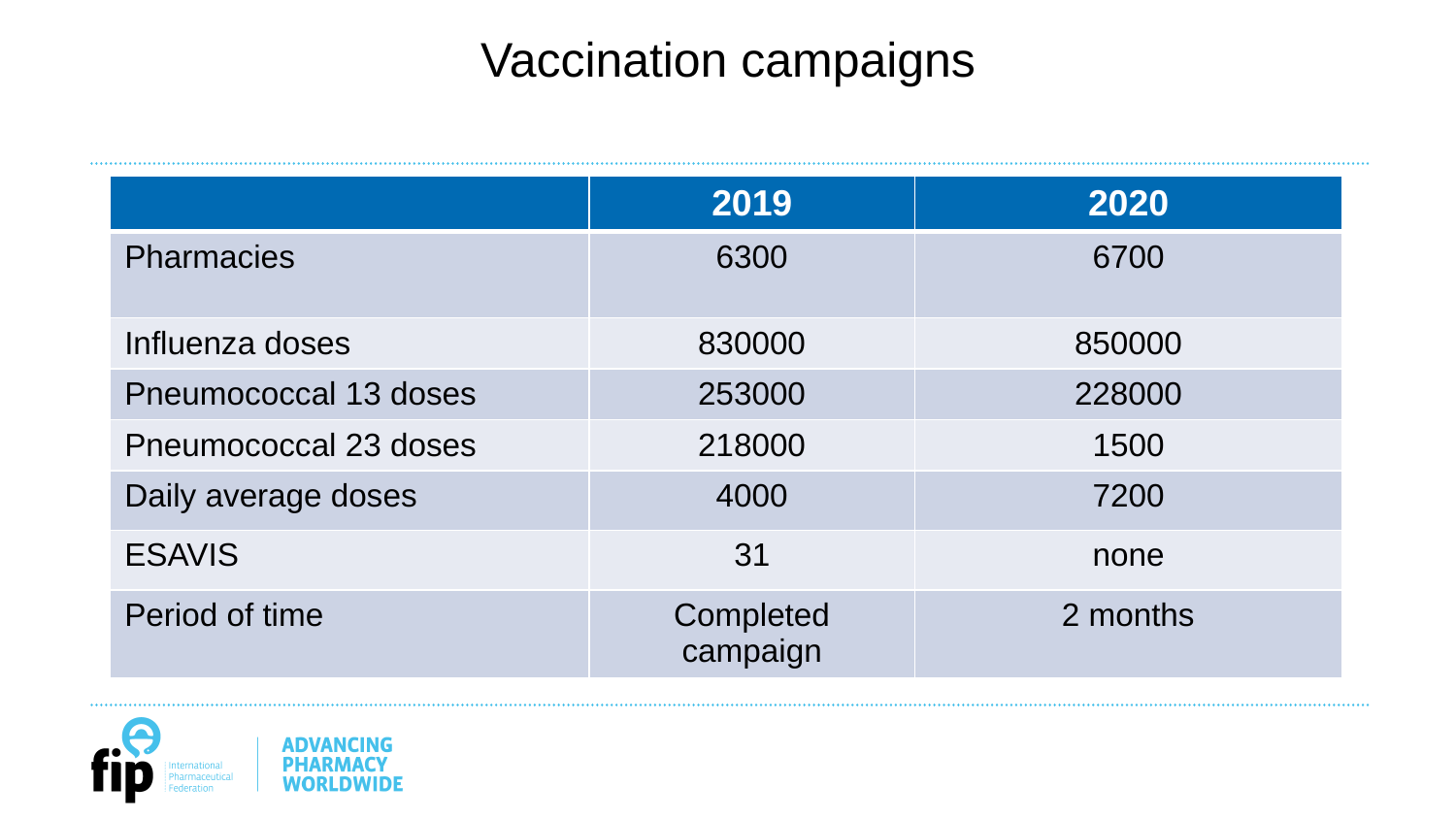

# Vaccination campaigns
|  | 2019 | 2020 |
| --- | --- | --- |
| Pharmacies | 6300 | 6700 |
| Influenza doses | 830000 | 850000 |
| Pneumococcal 13 doses | 253000 | 228000 |
| Pneumococcal 23 doses | 218000 | 1500 |
| Daily average doses | 4000 | 7200 |
| ESAVIS | 31 | none |
| Period of time | Completed campaign | 2 months |